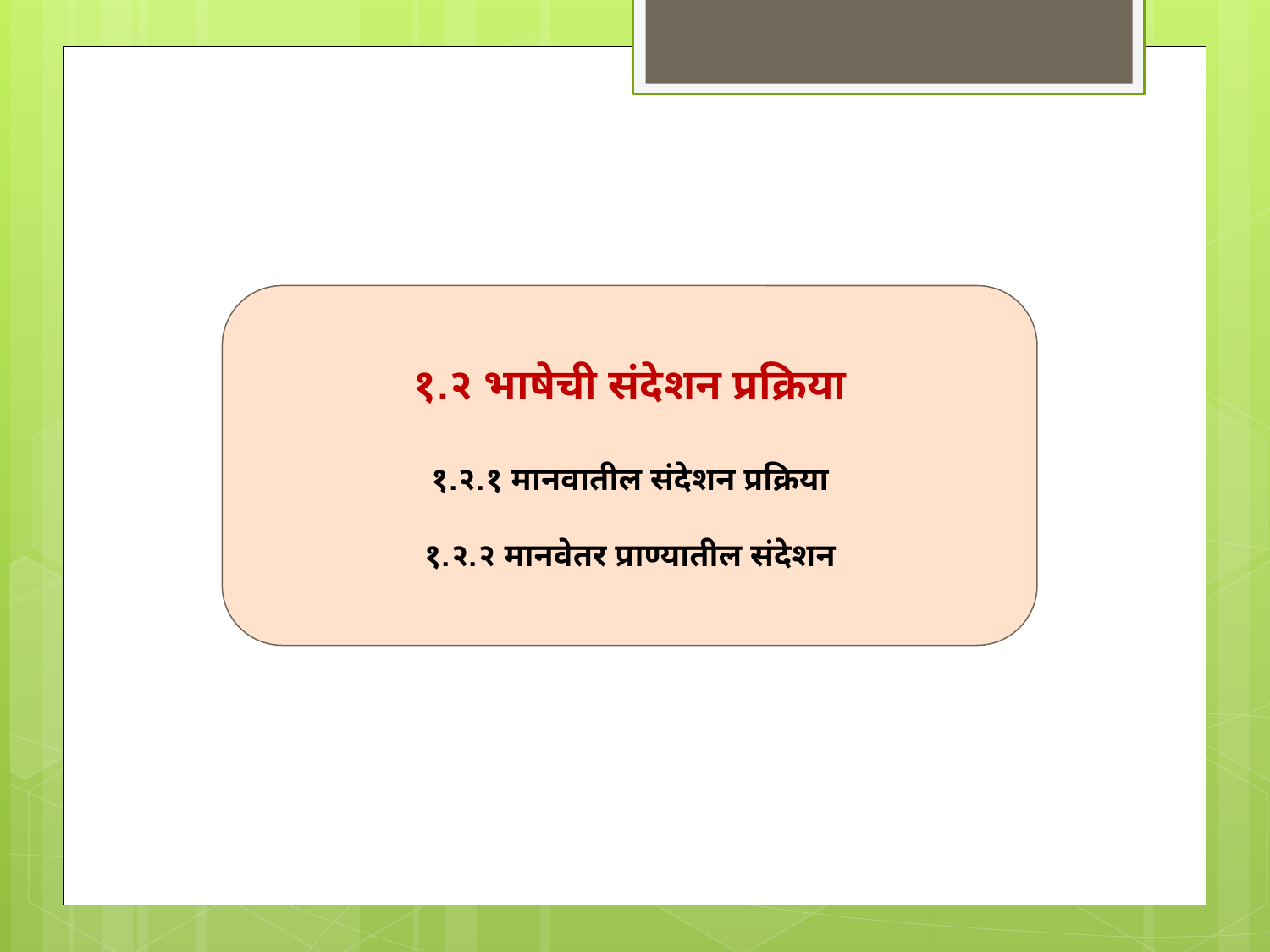

१.२ भाषेची संदेशन प्रक्रिया

१.२.१ मानवातील संदेशन प्रक्रिया

१.२.२ मानवेतर प्राण्यातील संदेशन